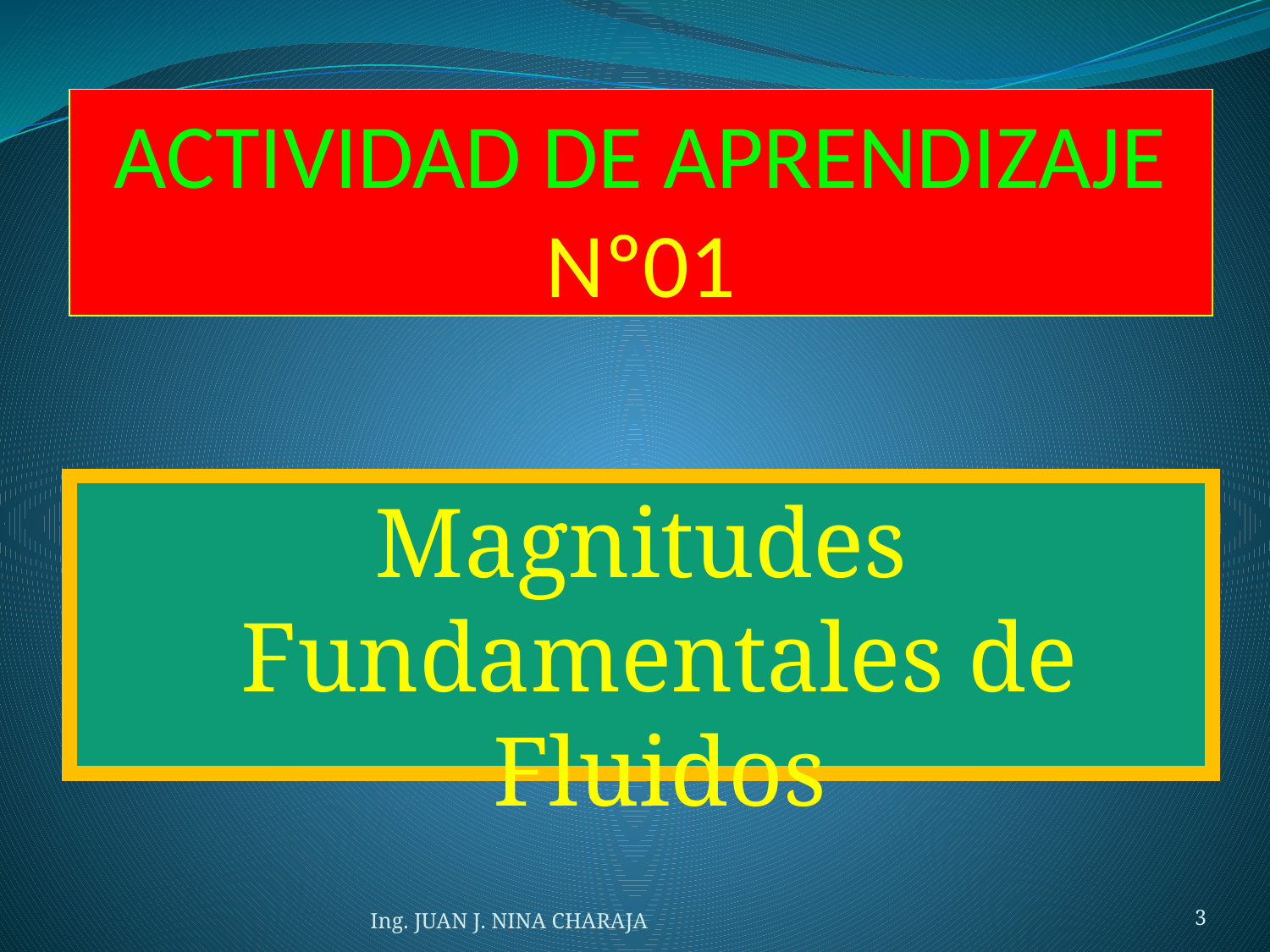

# ACTIVIDAD DE APRENDIZAJE Nº01
Magnitudes Fundamentales de Fluidos
Ing. JUAN J. NINA CHARAJA
3